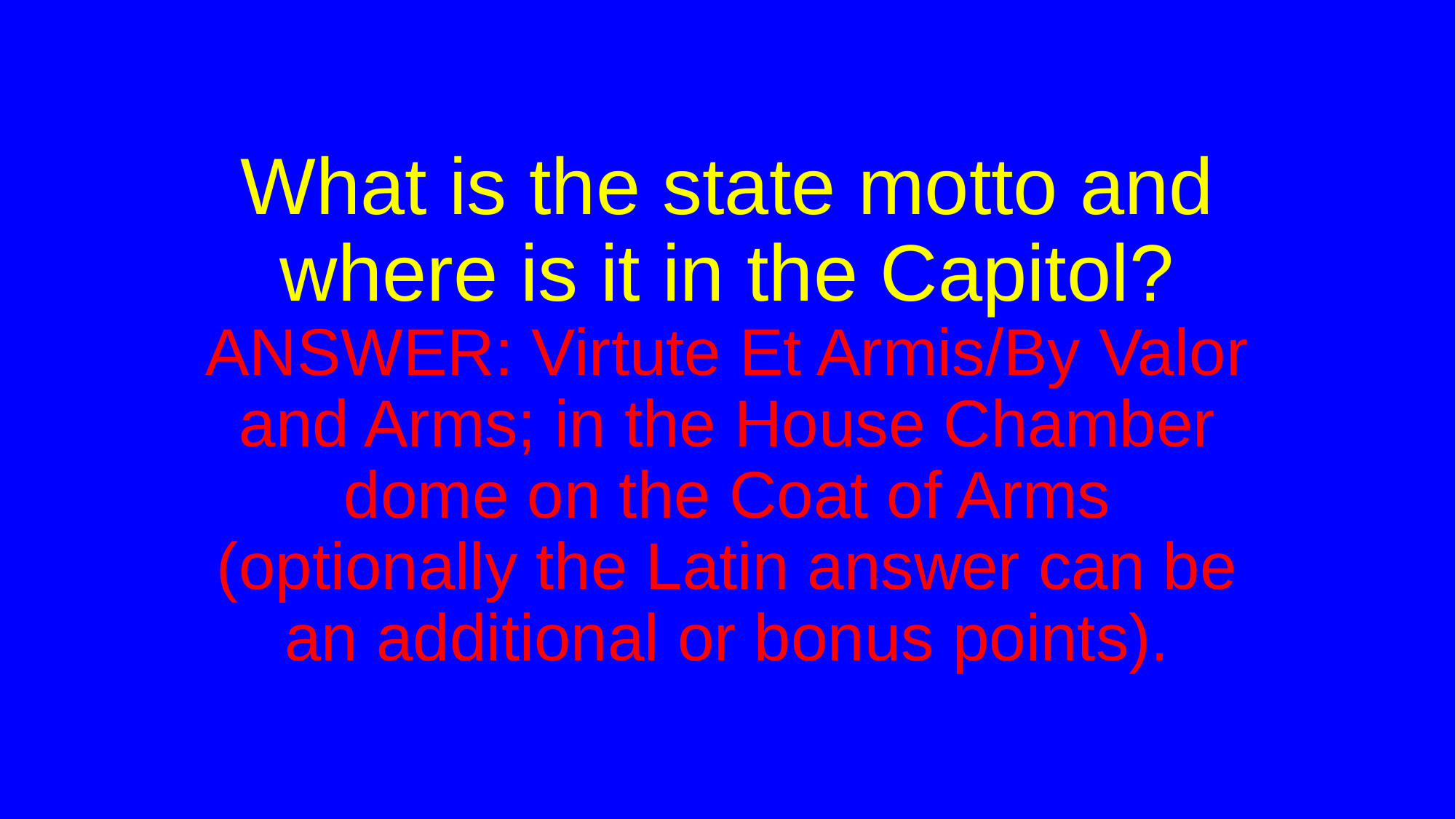

# What is the state motto and where is it in the Capitol? ANSWER: Virtute Et Armis/By Valor and Arms; in the House Chamber dome on the Coat of Arms (optionally the Latin answer can be an additional or bonus points).